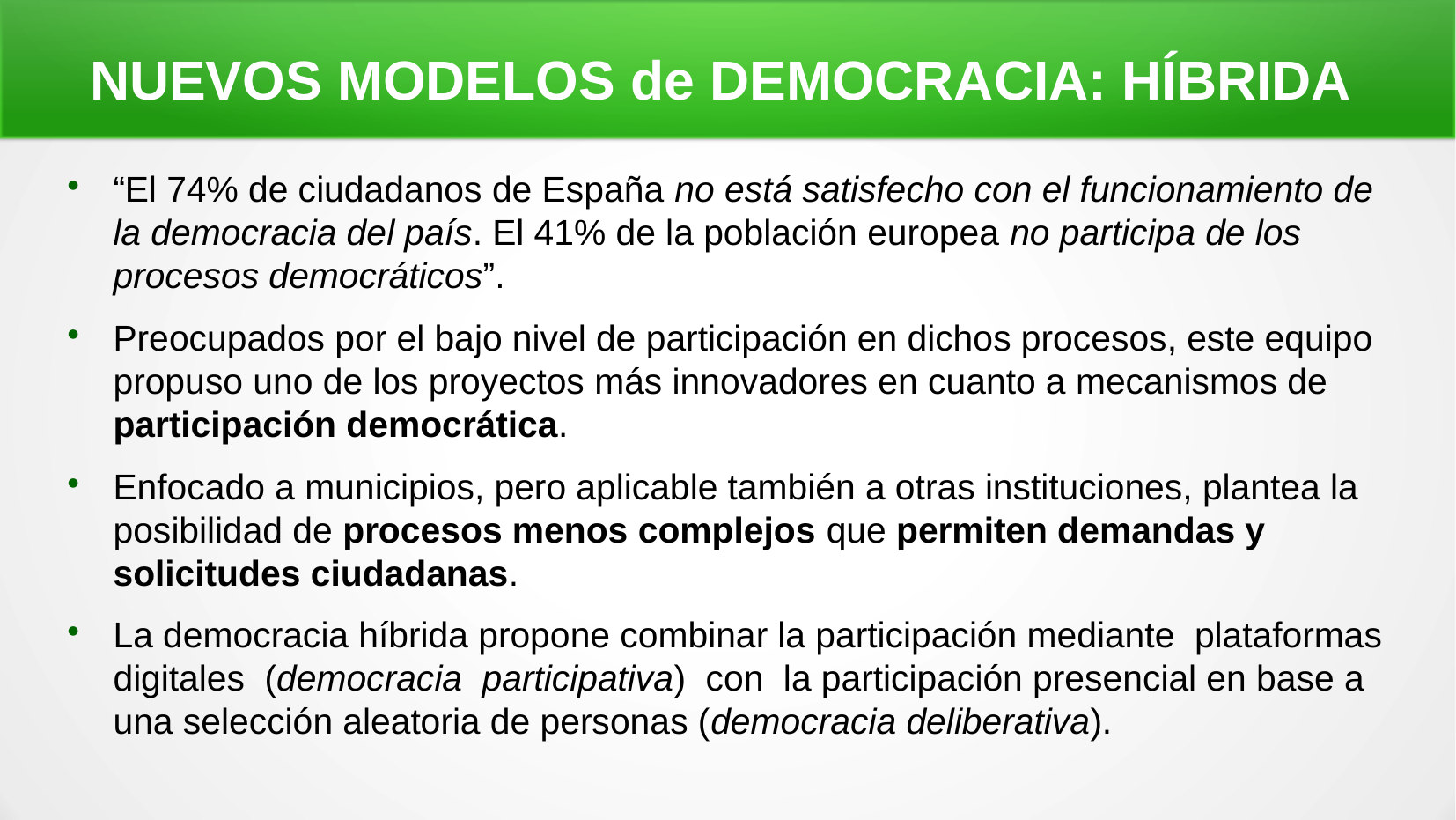

NUEVOS MODELOS de DEMOCRACIA: HÍBRIDA
“El 74% de ciudadanos de España no está satisfecho con el funcionamiento de la democracia del país. El 41% de la población europea no participa de los procesos democráticos”.
Preocupados por el bajo nivel de participación en dichos procesos, este equipo propuso uno de los proyectos más innovadores en cuanto a mecanismos de participación democrática.
Enfocado a municipios, pero aplicable también a otras instituciones, plantea la posibilidad de procesos menos complejos que permiten demandas y solicitudes ciudadanas.
La democracia híbrida propone combinar la participación mediante  plataformas  digitales  (democracia  participativa)  con  la participación presencial en base a una selección aleatoria de personas (democracia deliberativa).